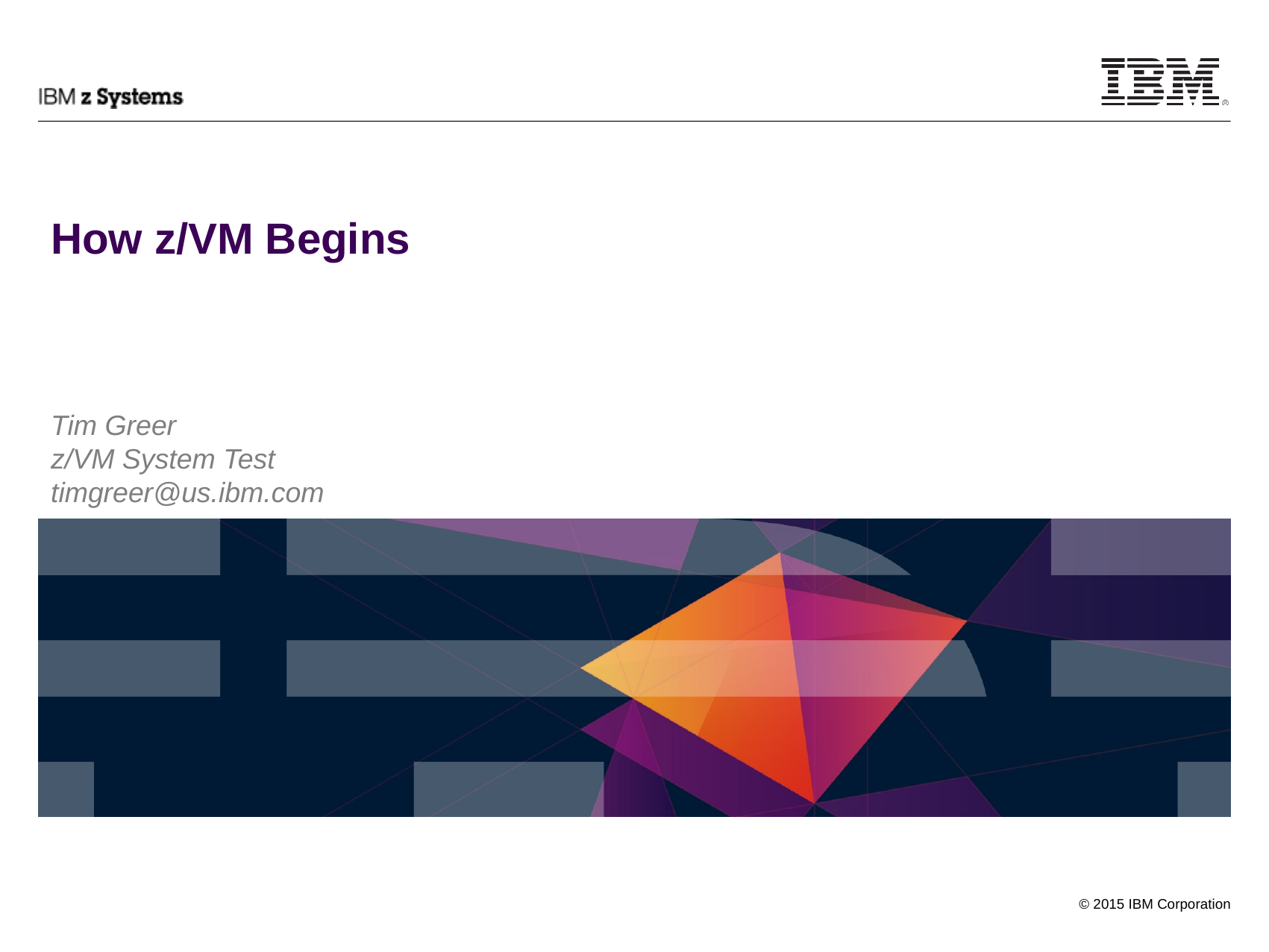

# How z/VM Begins

Tim Greer
z/VM System Test
timgreer@us.ibm.com